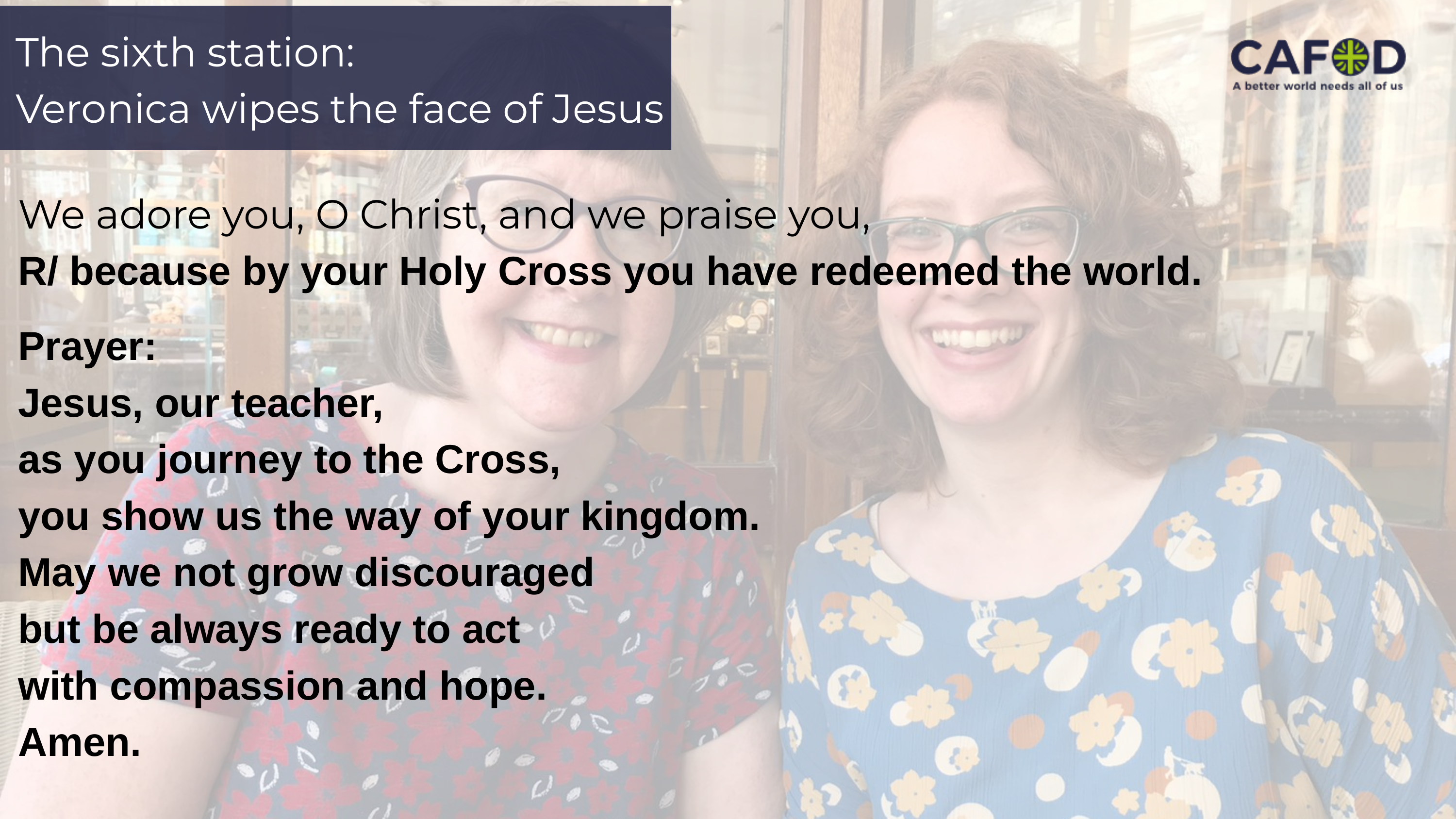

The sixth station:
Veronica wipes the face of Jesus

We adore you, O Christ, and we praise you,
R/ because by your Holy Cross you have redeemed the world.

Prayer:
Jesus, our teacher,
as you journey to the Cross,
you show us the way of your kingdom.
May we not grow discouraged
but be always ready to act
with compassion and hope.
Amen.